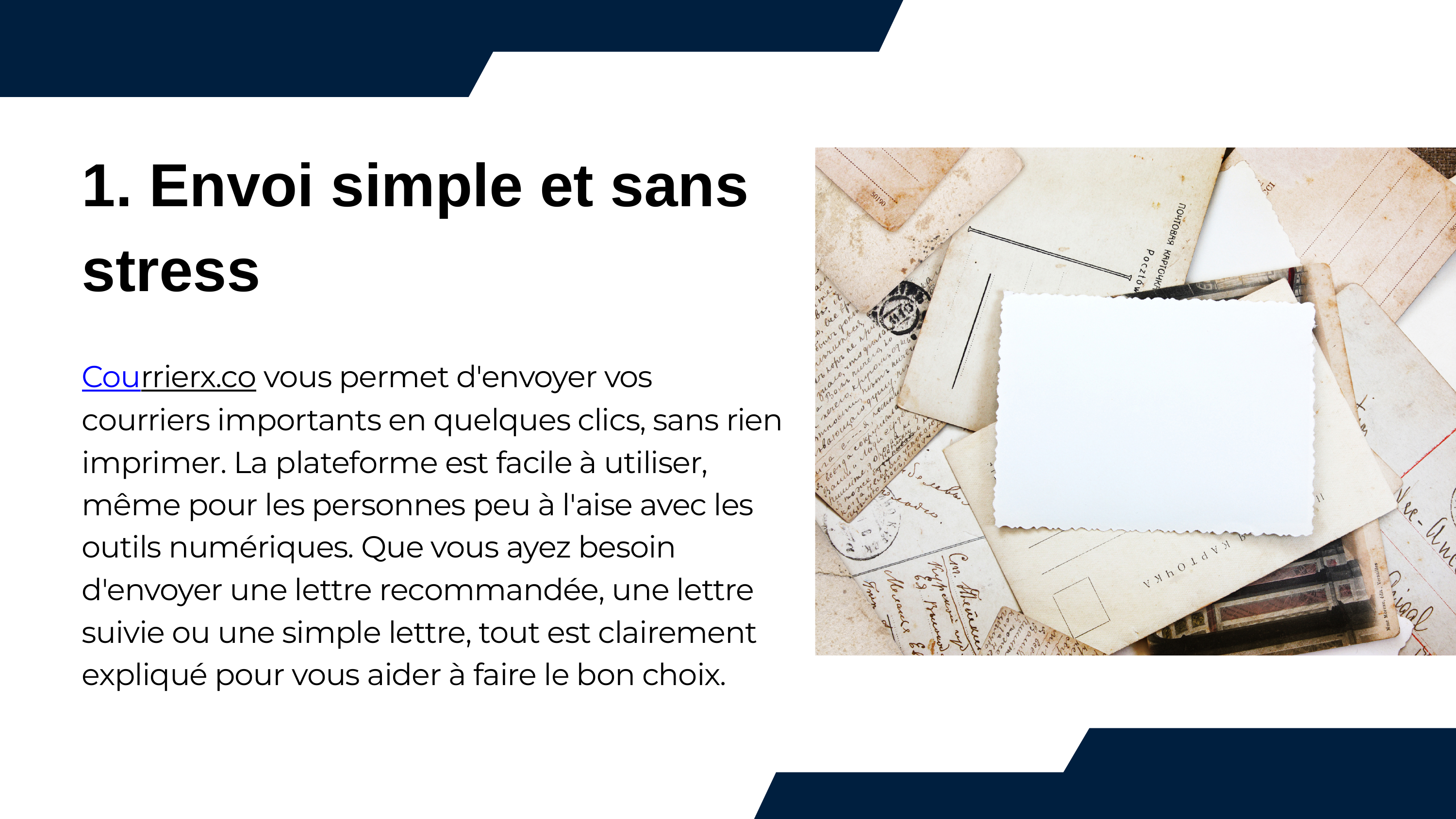

1. Envoi simple et sans stress

Courrierx.co vous permet d'envoyer vos courriers importants en quelques clics, sans rien imprimer. La plateforme est facile à utiliser, même pour les personnes peu à l'aise avec les outils numériques. Que vous ayez besoin d'envoyer une lettre recommandée, une lettre suivie ou une simple lettre, tout est clairement expliqué pour vous aider à faire le bon choix.